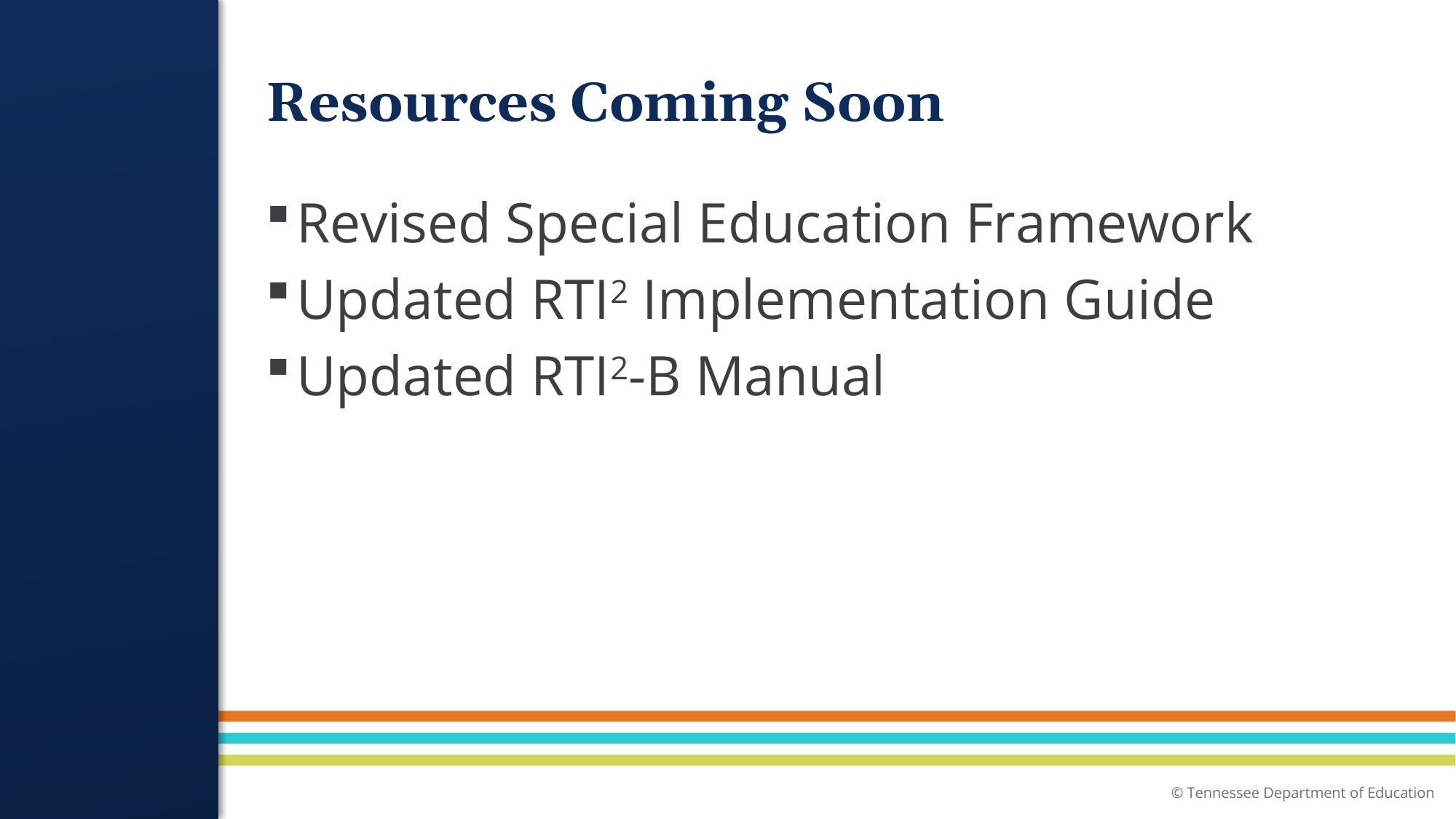

# Resources Coming Soon
Revised Special Education Framework
Updated RTI2 Implementation Guide
Updated RTI2-B Manual